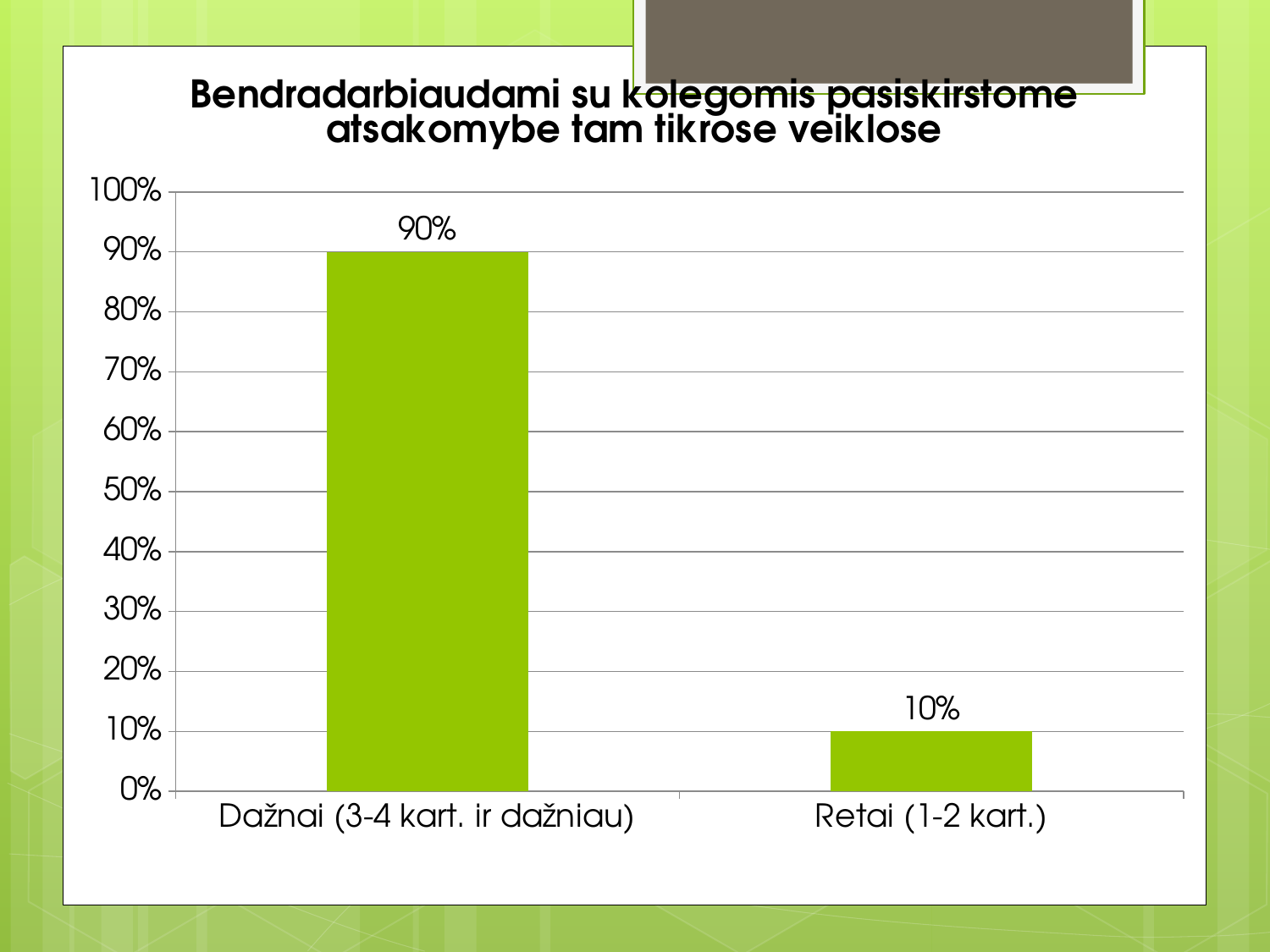

### Chart:

| Category | Bendradarbiaudami su kolegomis pasiskirstome atsakomybe tam tikrose veiklose |
|---|---|
| Dažnai (3-4 kart. ir dažniau) | 0.9 |
| Retai (1-2 kart.) | 0.1 |